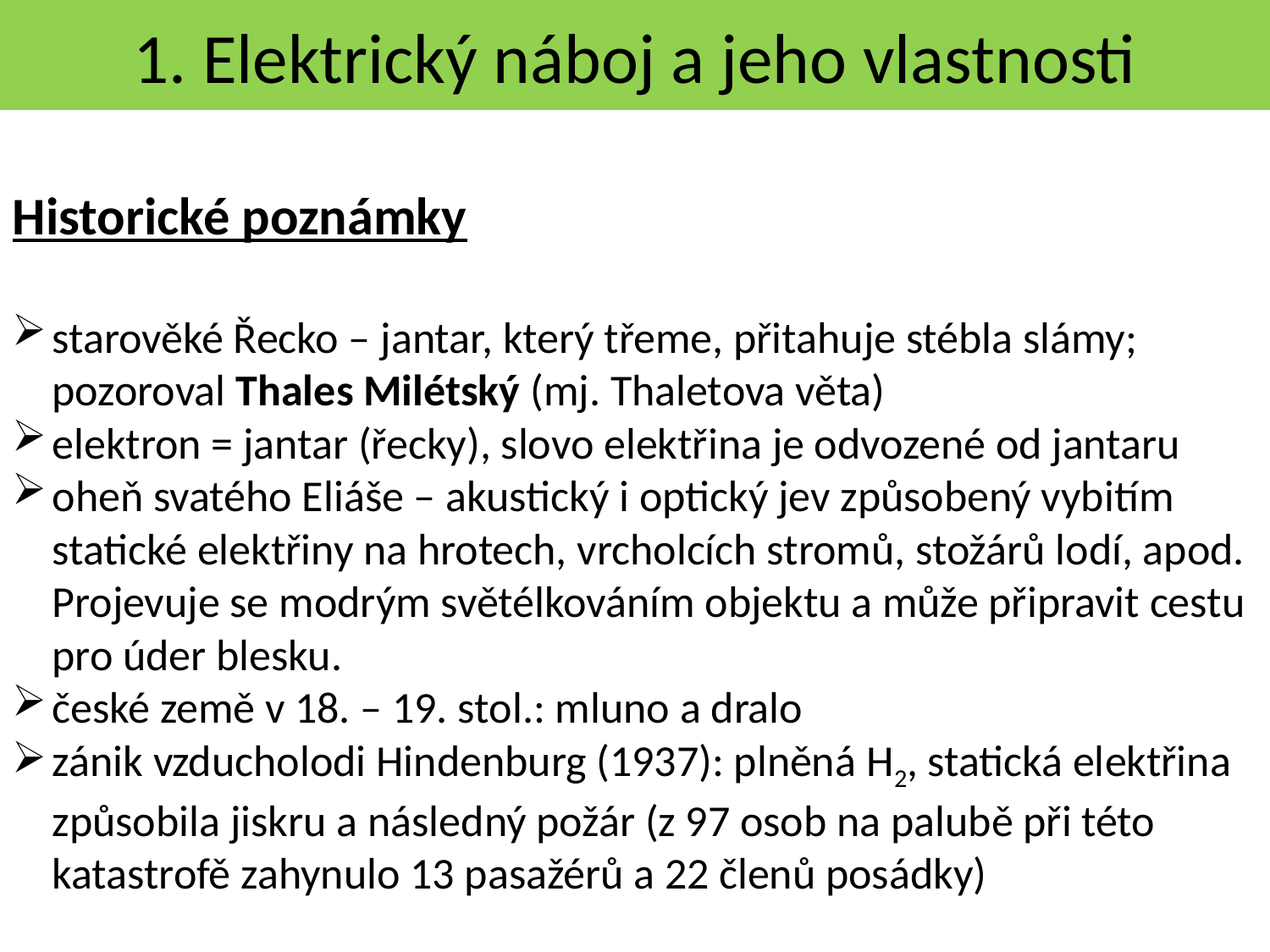

# 1. Elektrický náboj a jeho vlastnosti
Historické poznámky

starověké Řecko – jantar, který třeme, přitahuje stébla slámy; pozoroval Thales Milétský (mj. Thaletova věta)
elektron = jantar (řecky), slovo elektřina je odvozené od jantaru
oheň svatého Eliáše – akustický i optický jev způsobený vybitím statické elektřiny na hrotech, vrcholcích stromů, stožárů lodí, apod. Projevuje se modrým světélkováním objektu a může připravit cestu pro úder blesku.
české země v 18. – 19. stol.: mluno a dralo
zánik vzducholodi Hindenburg (1937): plněná H2, statická elektřina způsobila jiskru a následný požár (z 97 osob na palubě při této katastrofě zahynulo 13 pasažérů a 22 členů posádky)